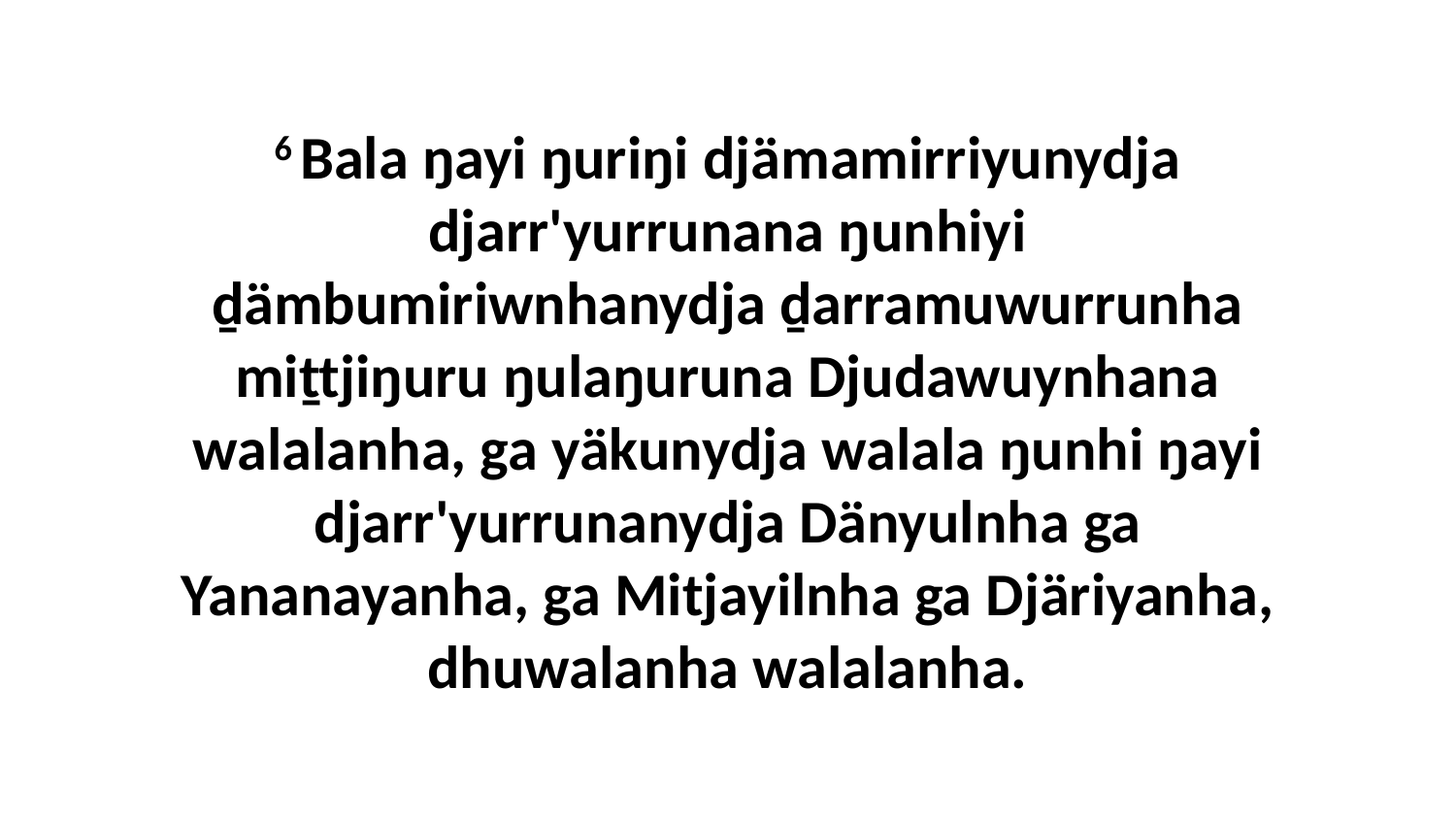

6 Bala ŋayi ŋuriŋi djämamirriyunydja djarr'yurrunana ŋunhiyi ḏämbumiriwnhanydja ḏarramuwurrunha miṯtjiŋuru ŋulaŋuruna Djudawuynhana walalanha, ga yäkunydja walala ŋunhi ŋayi djarr'yurrunanydja Dänyulnha ga Yananayanha, ga Mitjayilnha ga Djäriyanha, dhuwalanha walalanha.